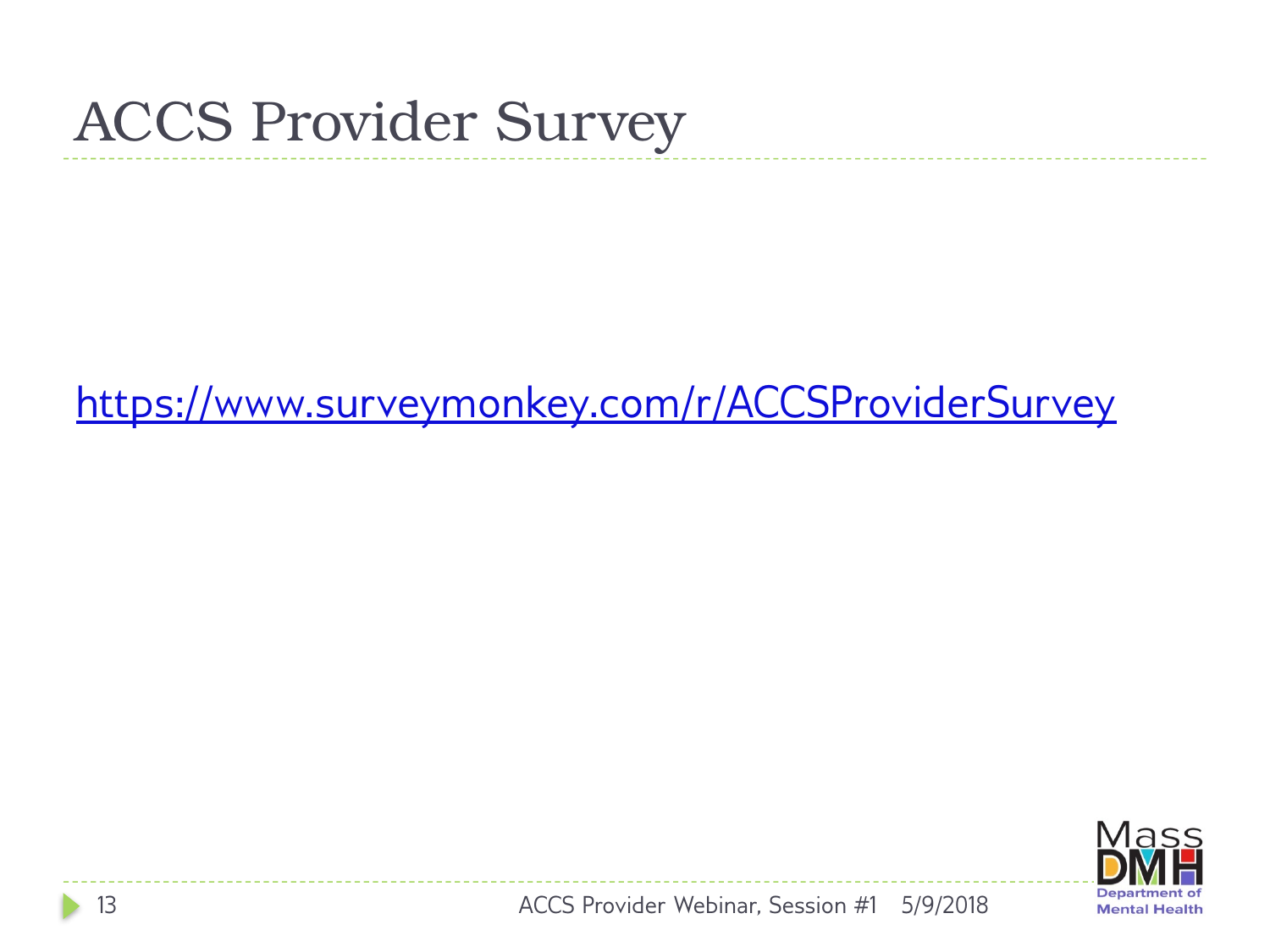

# ACCS Provider Survey

https://www.surveymonkey.com/r/ACCSProviderSurvey

13
ACCS Provider Webinar, Session #1
5/9/2018